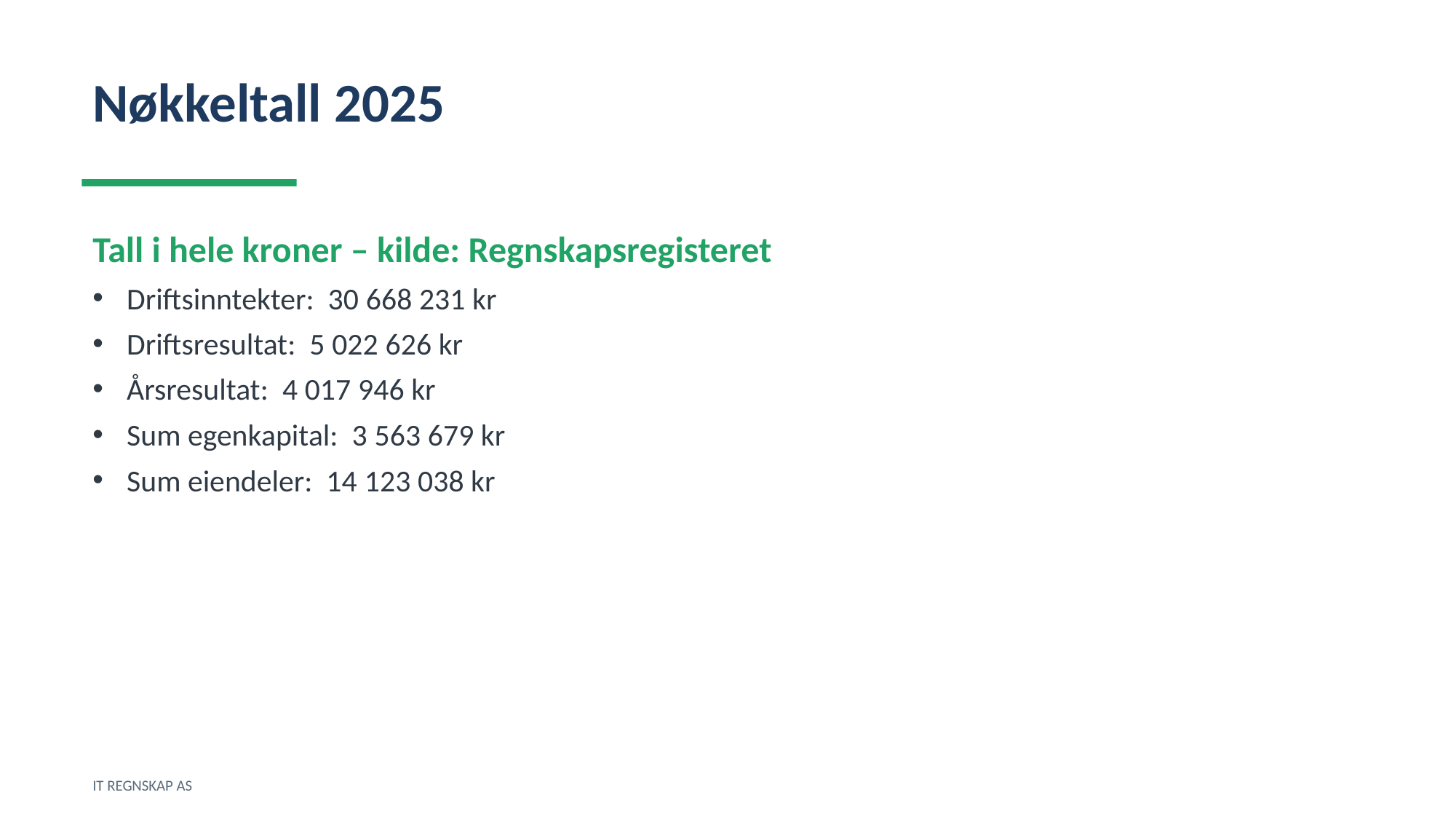

Nøkkeltall 2025

Tall i hele kroner – kilde: Regnskapsregisteret
Driftsinntekter:  30 668 231 kr
Driftsresultat:  5 022 626 kr
Årsresultat:  4 017 946 kr
Sum egenkapital:  3 563 679 kr
Sum eiendeler:  14 123 038 kr
IT REGNSKAP AS